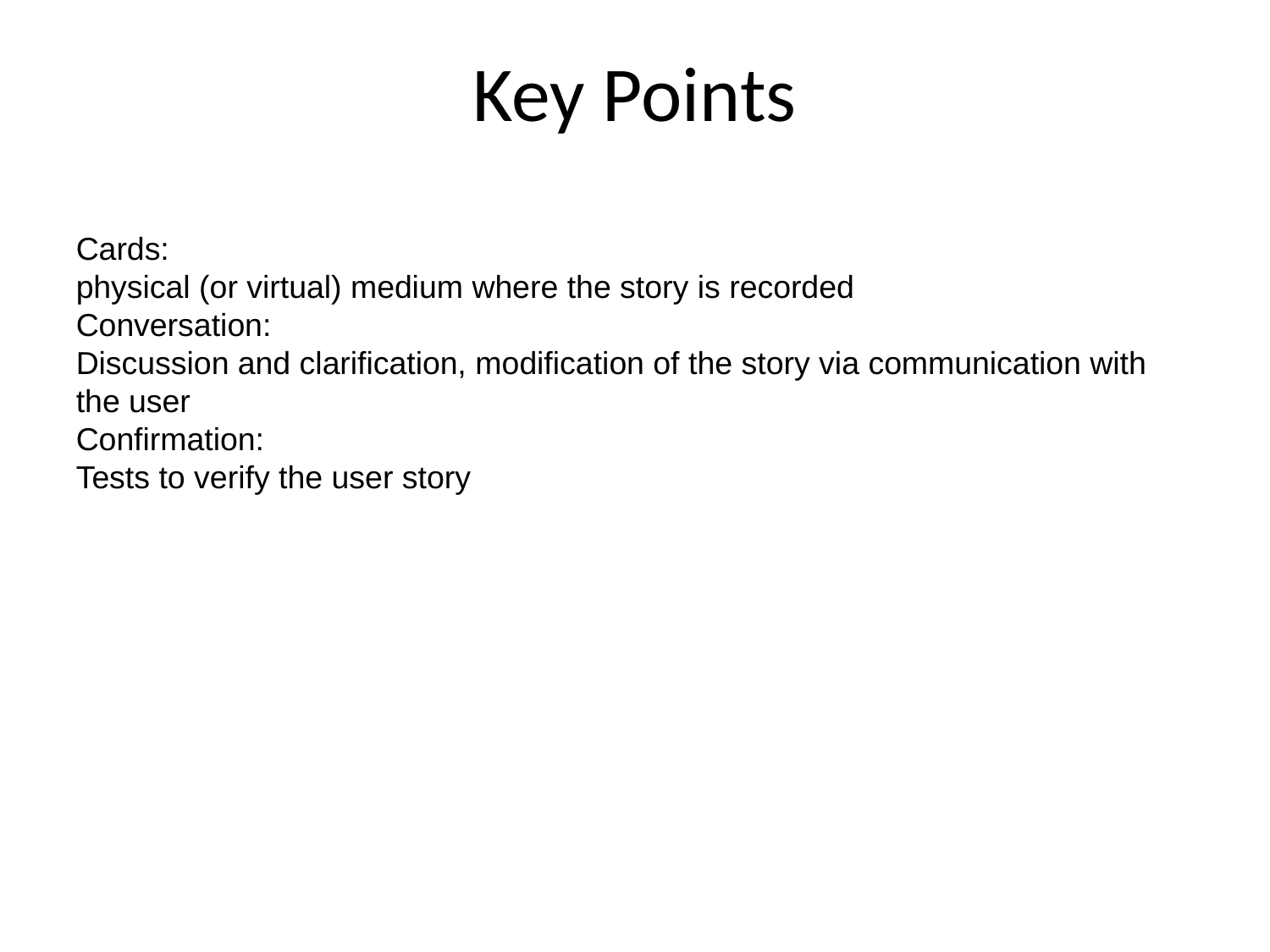

Key Points
Cards:
physical (or virtual) medium where the story is recorded
Conversation:
Discussion and clarification, modification of the story via communication with the user
Confirmation:
Tests to verify the user story